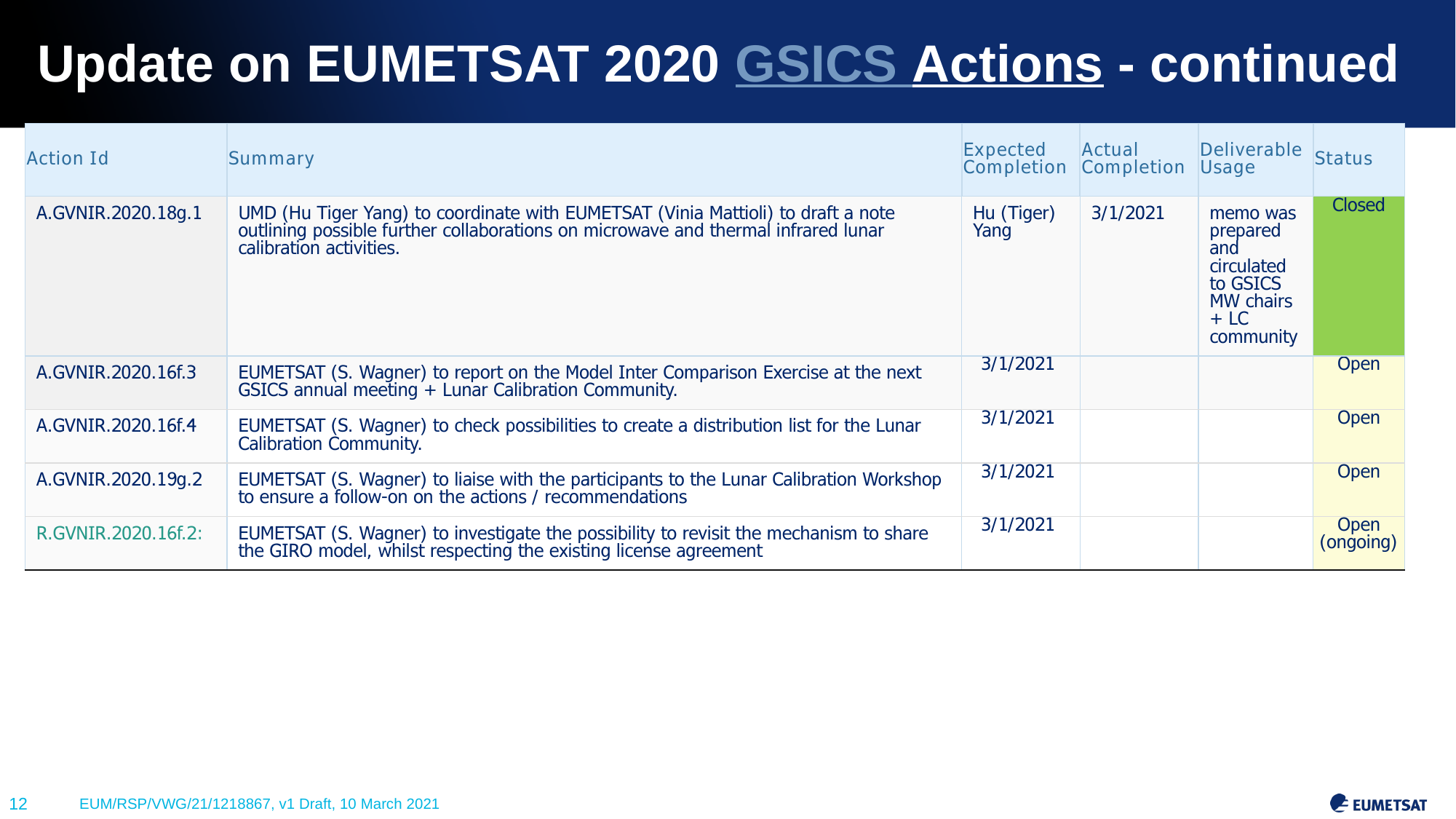

# Update on EUMETSAT 2020 GSICS Actions - continued
| Action Id | Summary | Expected Completion | Actual Completion | Deliverable Usage | Status |
| --- | --- | --- | --- | --- | --- |
| A.GVNIR.2020.18g.1 | UMD (Hu Tiger Yang) to coordinate with EUMETSAT (Vinia Mattioli) to draft a note outlining possible further collaborations on microwave and thermal infrared lunar calibration activities. | Hu (Tiger) Yang | 3/1/2021 | memo was prepared and circulated to GSICS MW chairs + LC community | Closed |
| A.GVNIR.2020.16f.3 | EUMETSAT (S. Wagner) to report on the Model Inter Comparison Exercise at the next GSICS annual meeting + Lunar Calibration Community. | 3/1/2021 |  |  | Open |
| A.GVNIR.2020.16f.4 | EUMETSAT (S. Wagner) to check possibilities to create a distribution list for the Lunar Calibration Community. | 3/1/2021 |  |  | Open |
| A.GVNIR.2020.19g.2 | EUMETSAT (S. Wagner) to liaise with the participants to the Lunar Calibration Workshop to ensure a follow-on on the actions / recommendations | 3/1/2021 |  |  | Open |
| R.GVNIR.2020.16f.2: | EUMETSAT (S. Wagner) to investigate the possibility to revisit the mechanism to share the GIRO model, whilst respecting the existing license agreement | 3/1/2021 |  |  | Open (ongoing) |